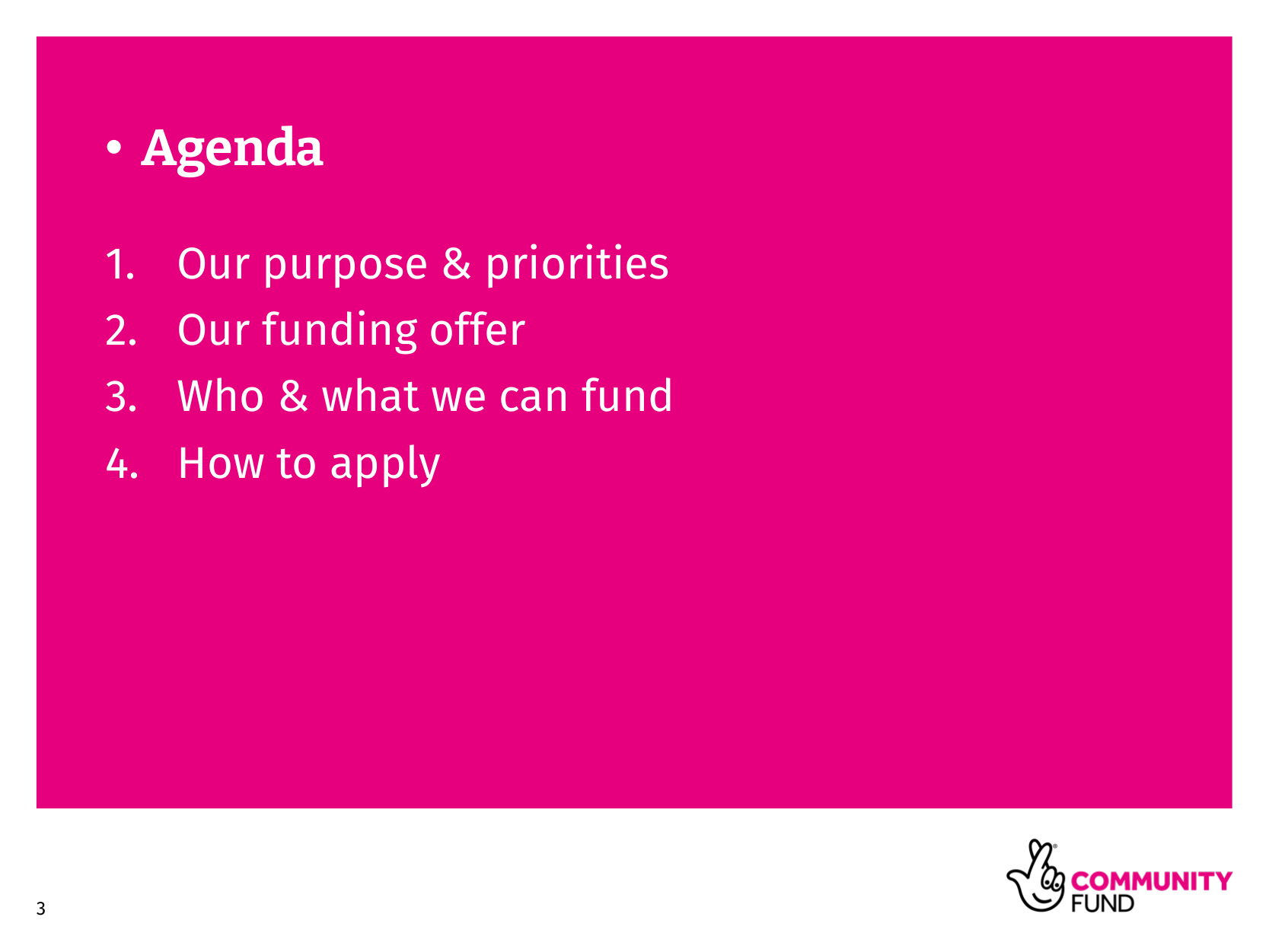

Agenda
Our purpose & priorities
Our funding offer
Who & what we can fund
How to apply